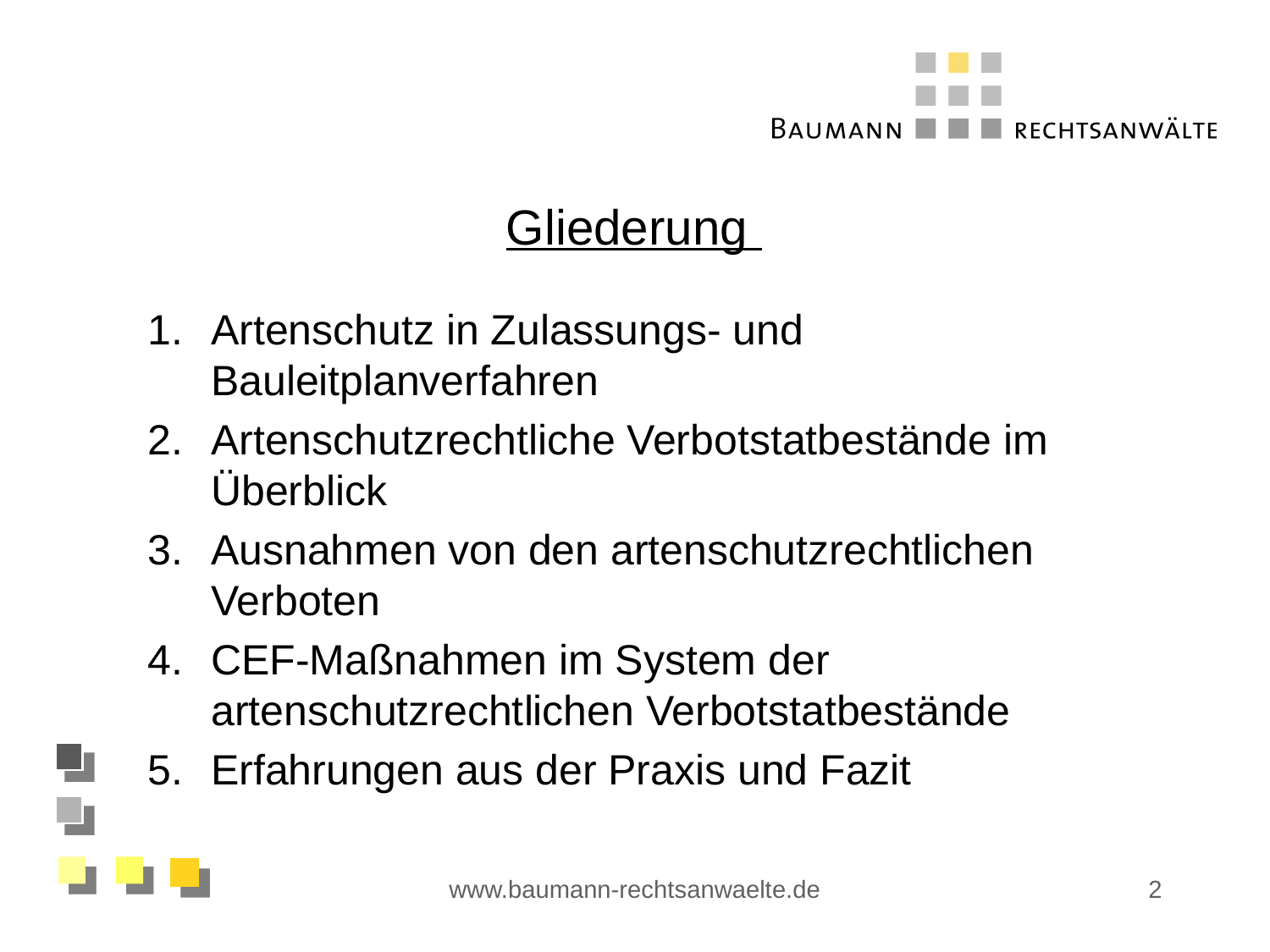

# Gliederung
Artenschutz in Zulassungs- und Bauleitplanverfahren
Artenschutzrechtliche Verbotstatbestände im Überblick
Ausnahmen von den artenschutzrechtlichen Verboten
CEF-Maßnahmen im System der artenschutzrechtlichen Verbotstatbestände
Erfahrungen aus der Praxis und Fazit

www.baumann-rechtsanwaelte.de
2